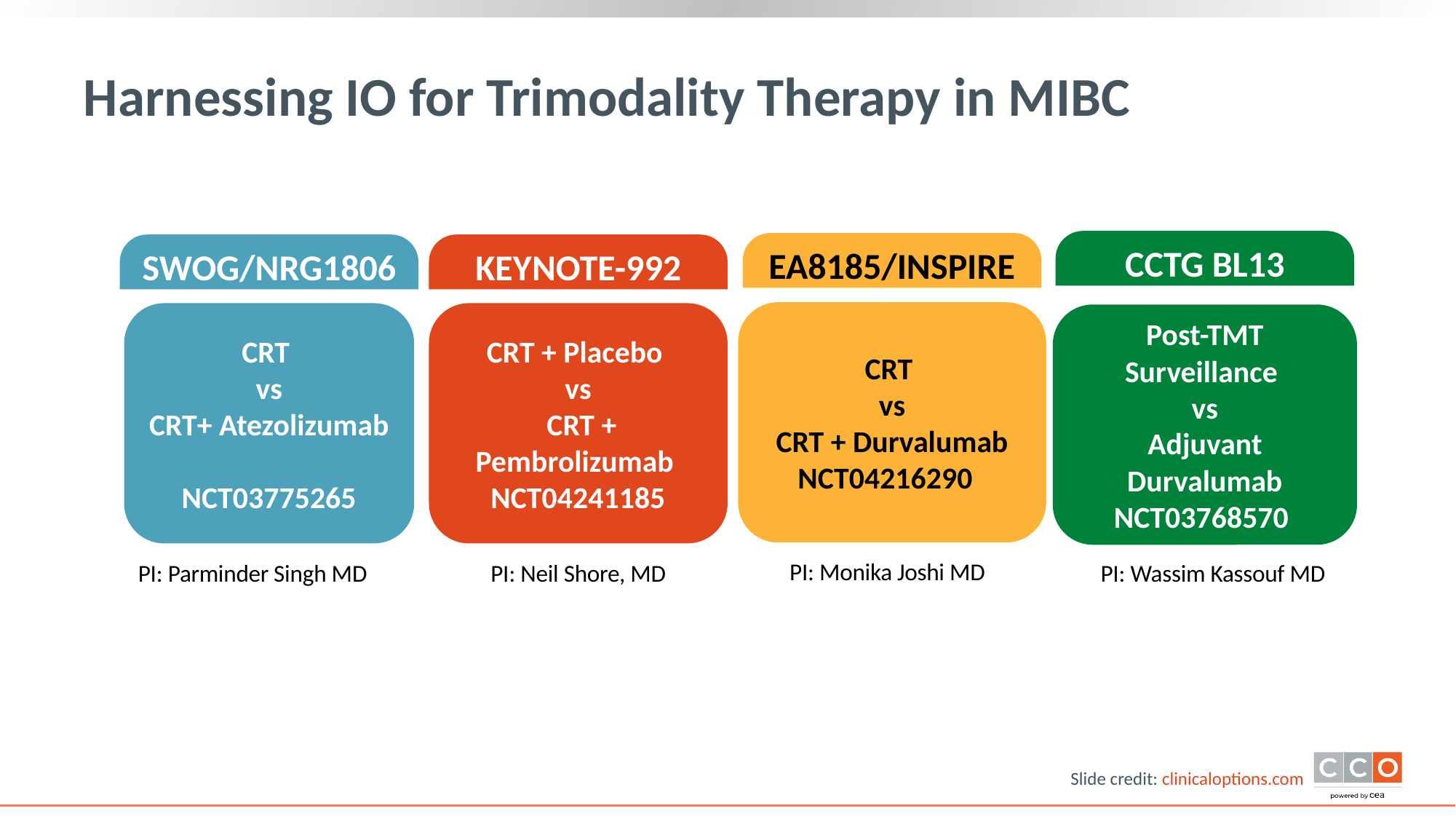

# Harnessing IO for Trimodality Therapy in MIBC
CCTG BL13
EA8185/INSPIRE
SWOG/NRG1806
KEYNOTE-992
CRT
vs
CRT + Durvalumab
NCT04216290
CRT
vs
CRT+ Atezolizumab
NCT03775265
CRT + Placebo
vs
  CRT +  Pembrolizumab
NCT04241185
Post-TMT
Surveillance
vs
Adjuvant Durvalumab
NCT03768570
PI: Monika Joshi MD
PI: Neil Shore, MD
PI: Wassim Kassouf MD
PI: Parminder Singh MD